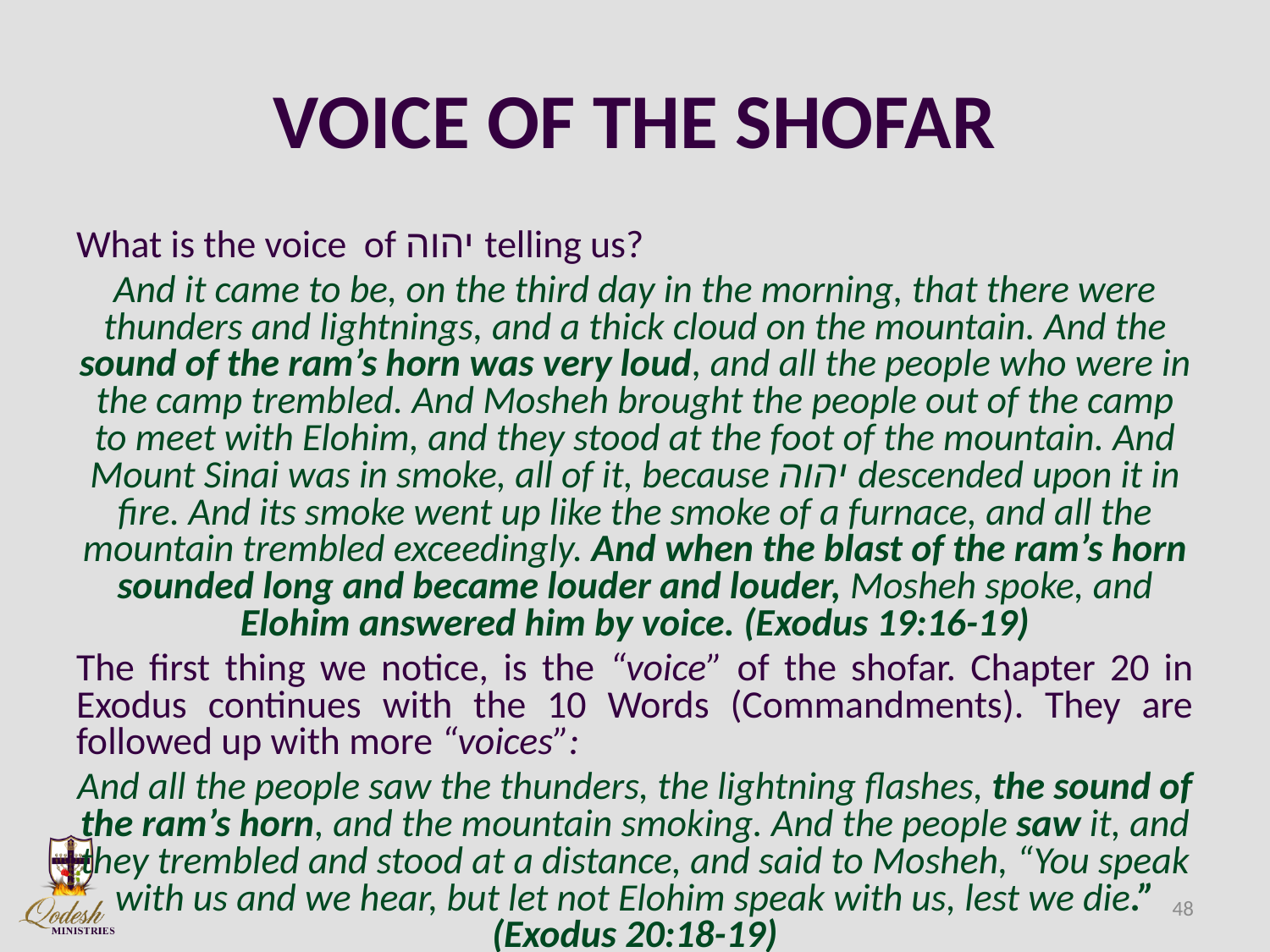

# VOICE OF THE SHOFAR
What is the voice  of יהוה telling us?
And it came to be, on the third day in the morning, that there were thunders and lightnings, and a thick cloud on the mountain. And the sound of the ram’s horn was very loud, and all the people who were in the camp trembled. And Mosheh brought the people out of the camp to meet with Elohim, and they stood at the foot of the mountain. And Mount Sinai was in smoke, all of it, because יהוה descended upon it in fire. And its smoke went up like the smoke of a furnace, and all the mountain trembled exceedingly. And when the blast of the ram’s horn sounded long and became louder and louder, Mosheh spoke, and Elohim answered him by voice. (Exodus 19:16-19)
The first thing we notice, is the “voice” of the shofar. Chapter 20 in Exodus continues with the 10 Words (Commandments). They are followed up with more “voices”:
And all the people saw the thunders, the lightning flashes, the sound of the ram’s horn, and the mountain smoking. And the people saw it, and they trembled and stood at a distance, and said to Mosheh, “You speak with us and we hear, but let not Elohim speak with us, lest we die.” (Exodus 20:18-19)

48